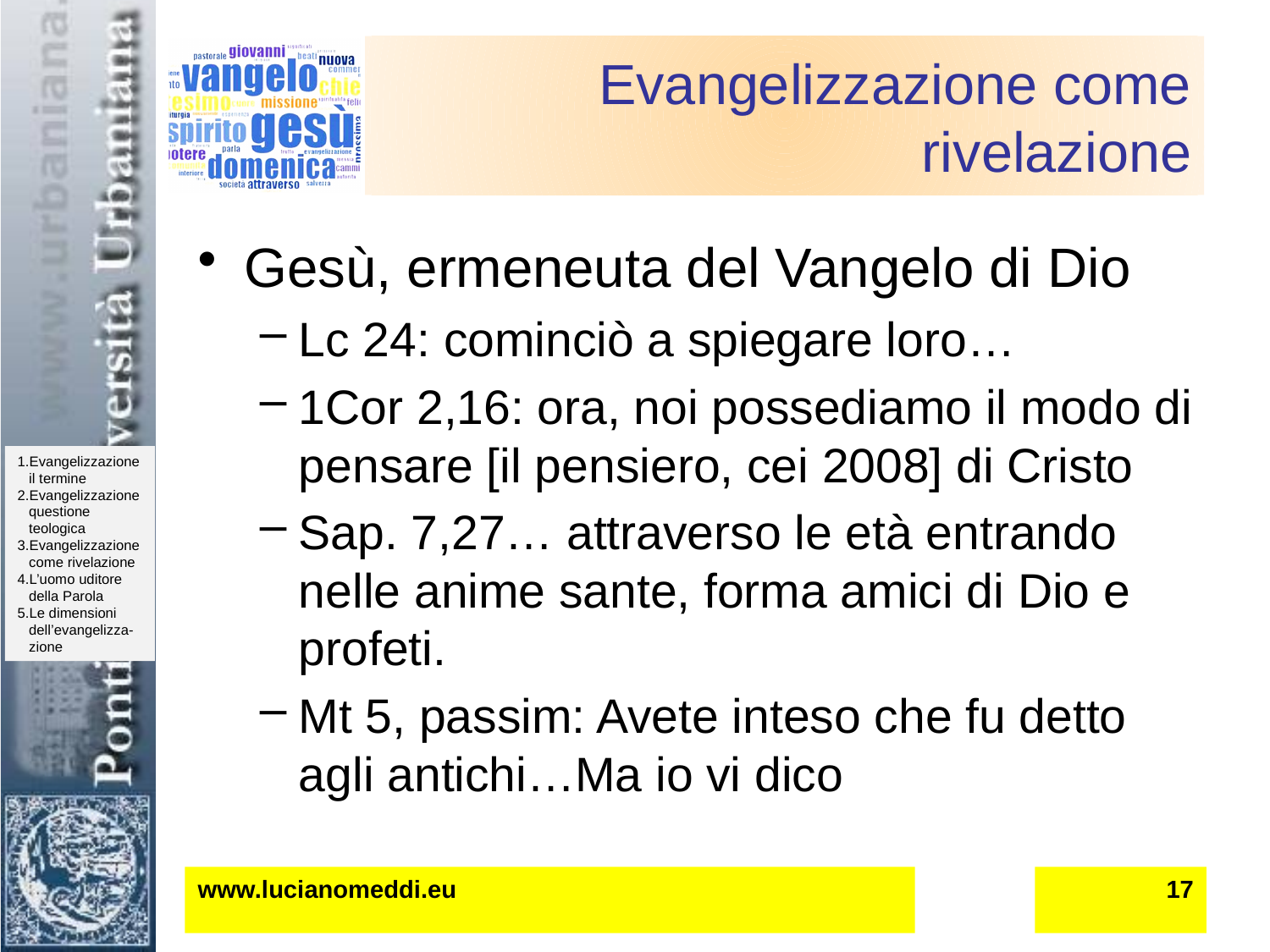

# Evangelizzazione come rivelazione
Gesù, ermeneuta del Vangelo di Dio
Lc 24: cominciò a spiegare loro…
1Cor 2,16: ora, noi possediamo il modo di pensare [il pensiero, cei 2008] di Cristo
Sap. 7,27… attraverso le età entrando nelle anime sante, forma amici di Dio e profeti.
Mt 5, passim: Avete inteso che fu detto agli antichi…Ma io vi dico
www.lucianomeddi.eu
17